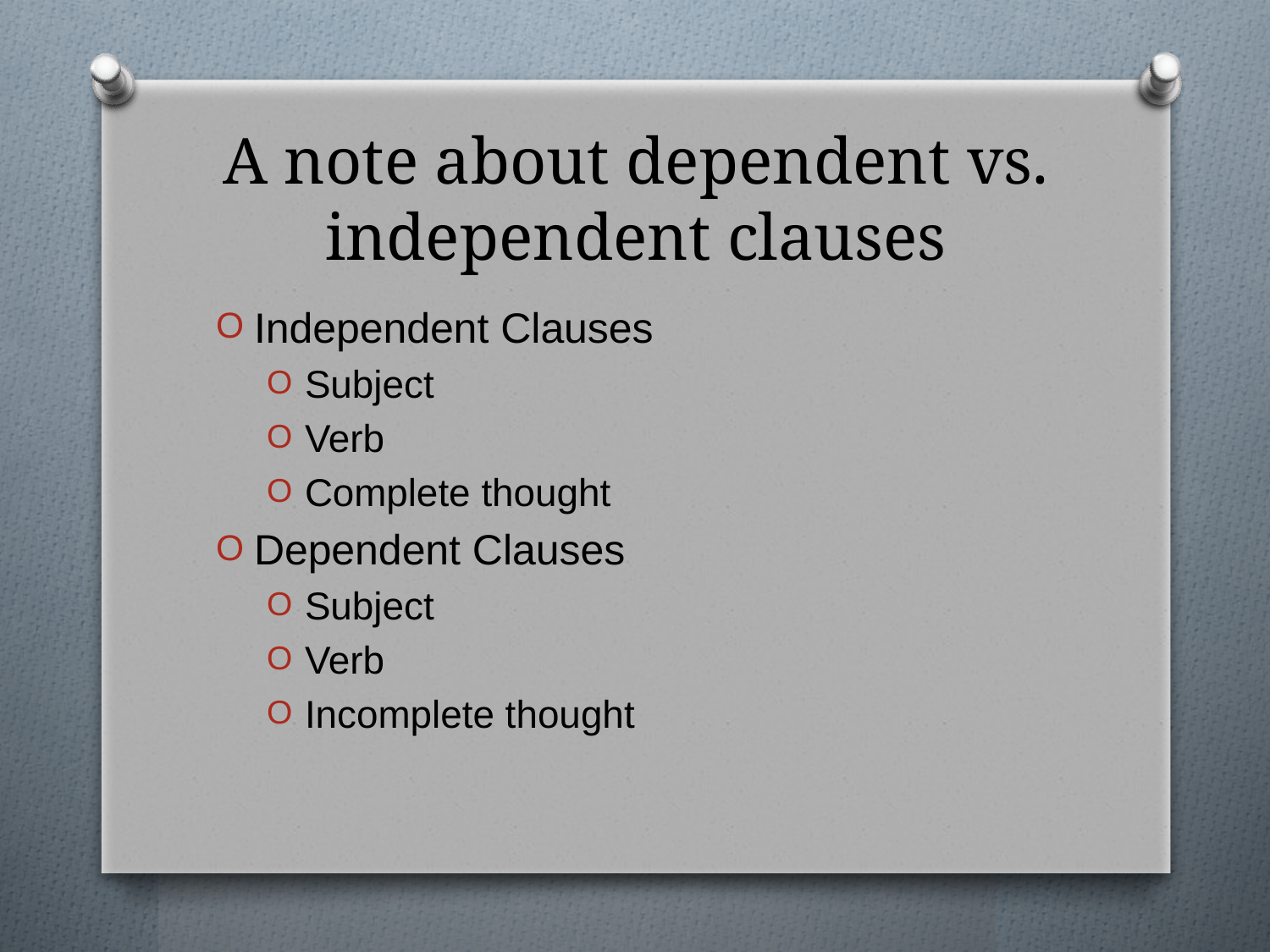

# A note about dependent vs. independent clauses
Independent Clauses
Subject
Verb
Complete thought
Dependent Clauses
Subject
Verb
Incomplete thought